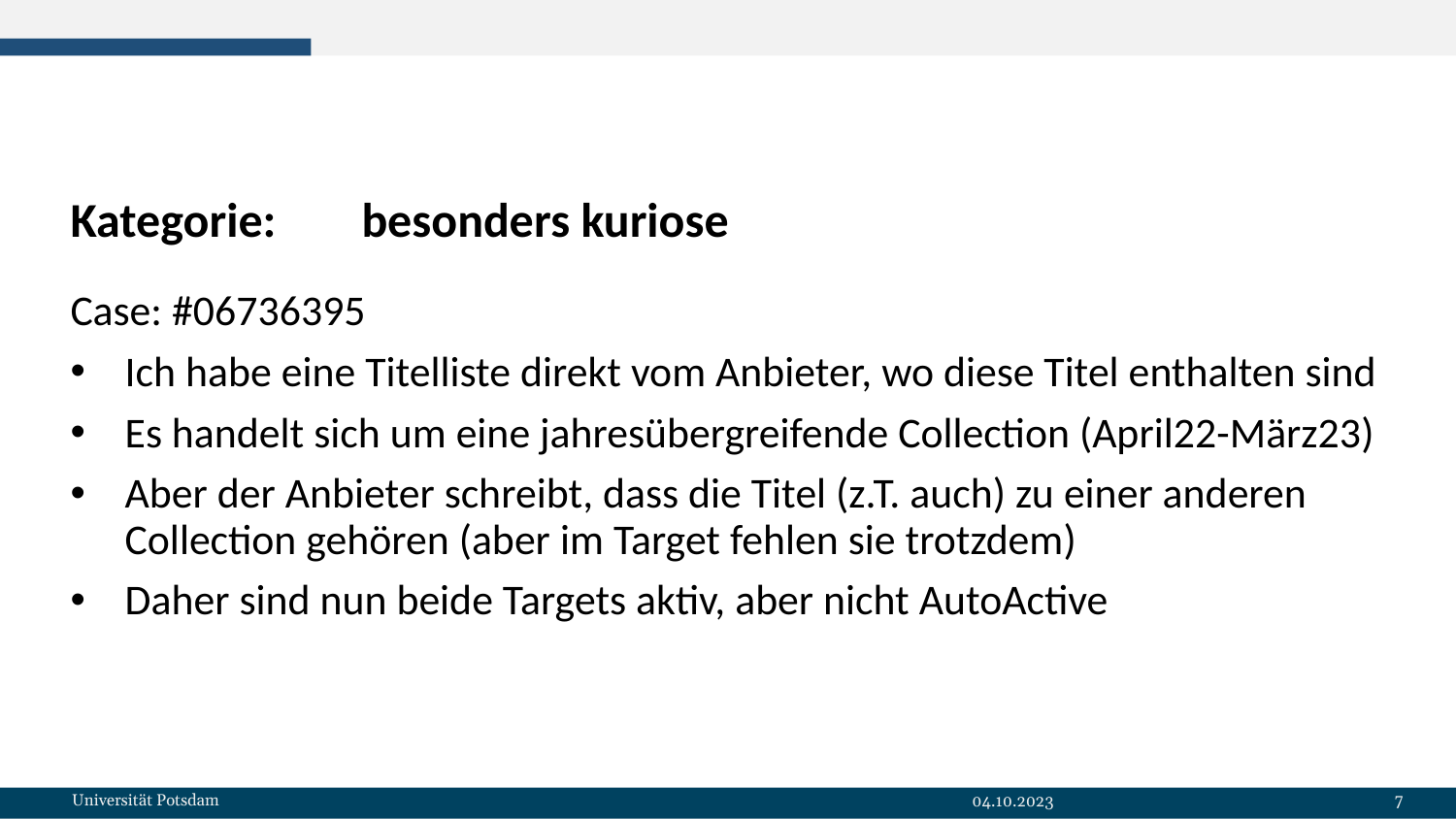

# Kategorie:	besonders kuriose
Case: #06736395
Ich habe eine Titelliste direkt vom Anbieter, wo diese Titel enthalten sind
Es handelt sich um eine jahresübergreifende Collection (April22-März23)
Aber der Anbieter schreibt, dass die Titel (z.T. auch) zu einer anderen Collection gehören (aber im Target fehlen sie trotzdem)
Daher sind nun beide Targets aktiv, aber nicht AutoActive
7
Universität Potsdam
04.10.2023